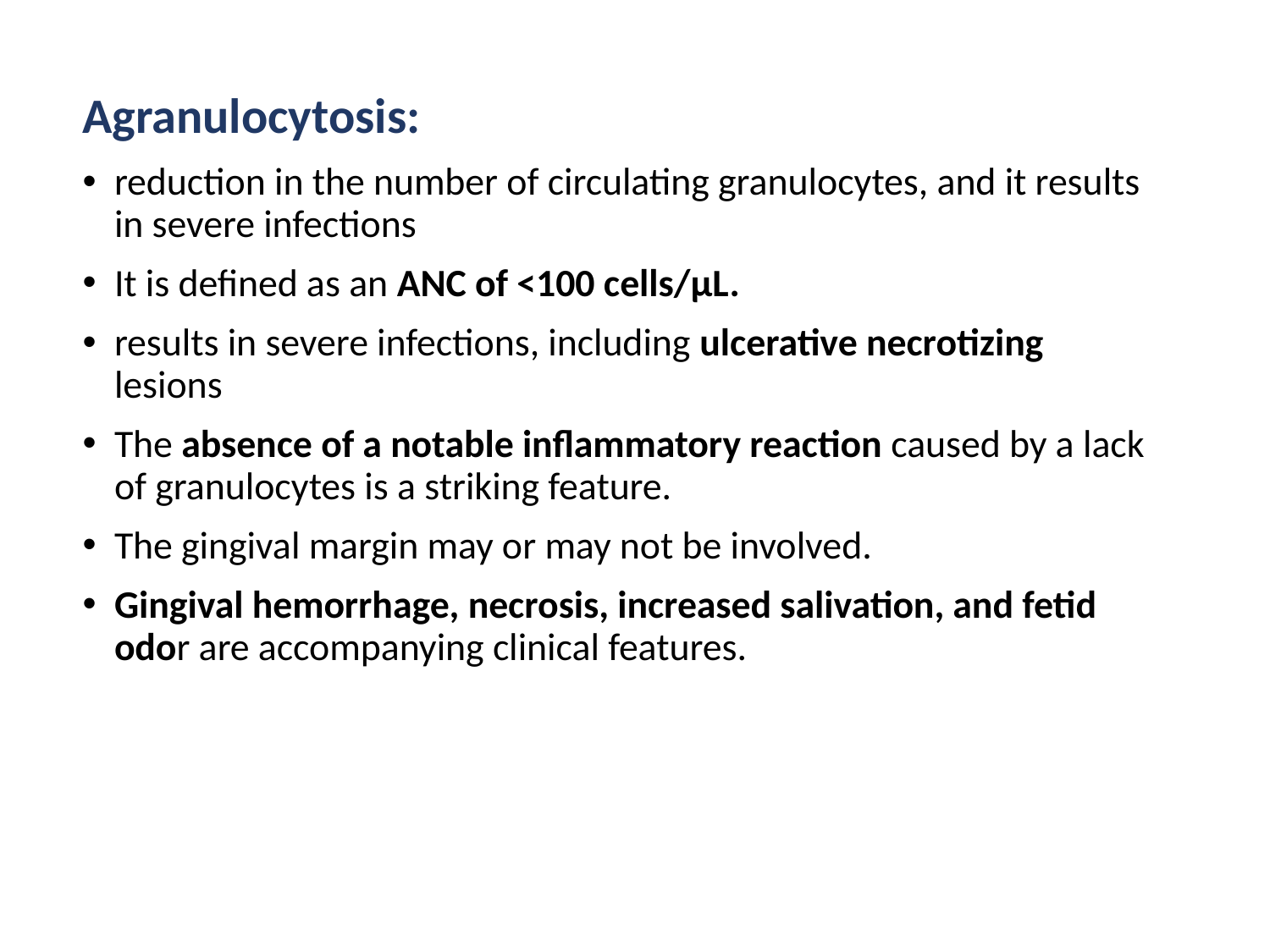

Agranulocytosis:
reduction in the number of circulating granulocytes, and it results in severe infections
It is defined as an ANC of <100 cells/μL.
results in severe infections, including ulcerative necrotizing lesions
The absence of a notable inflammatory reaction caused by a lack of granulocytes is a striking feature.
The gingival margin may or may not be involved.
Gingival hemorrhage, necrosis, increased salivation, and fetid odor are accompanying clinical features.